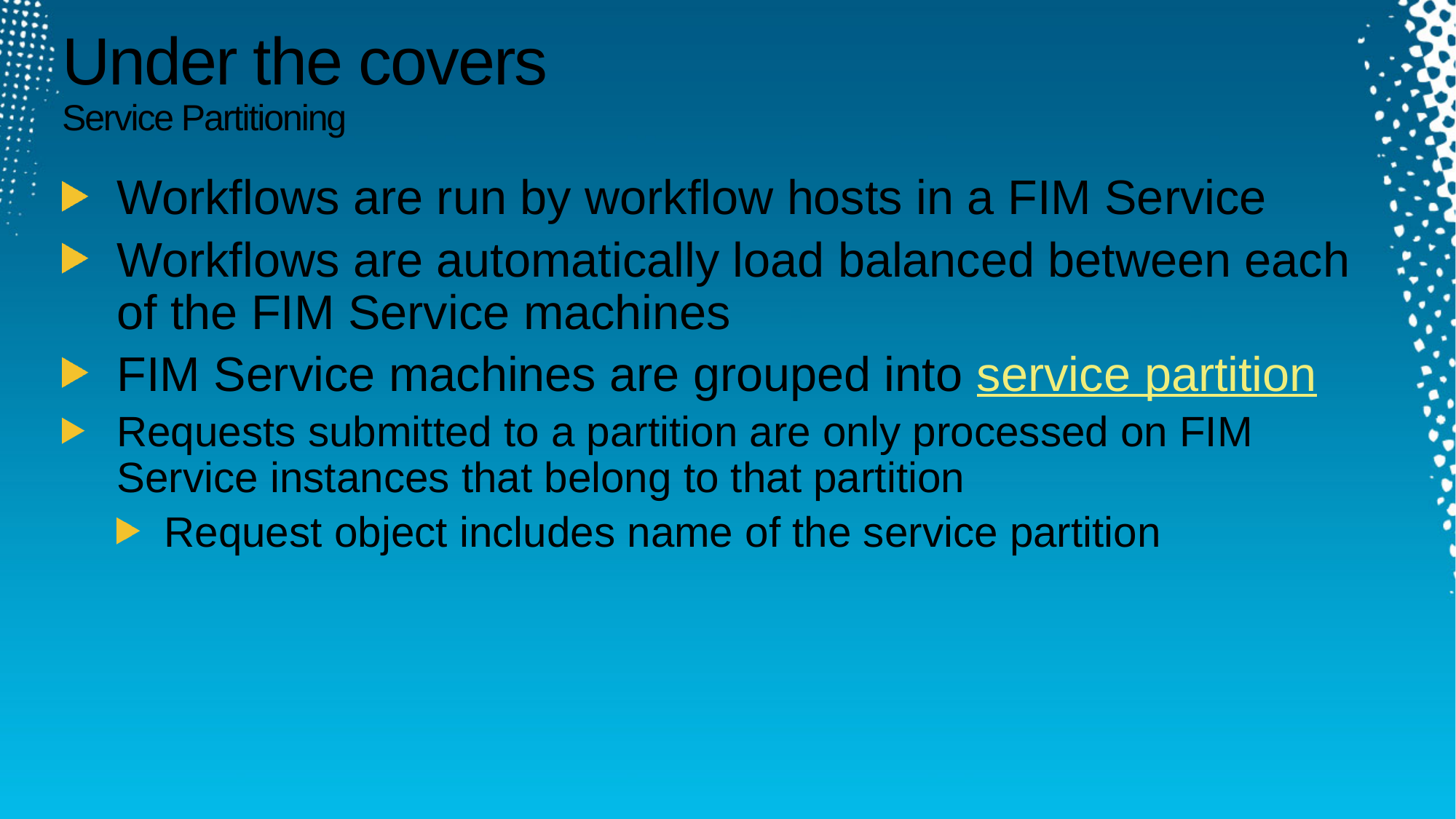

# Under the covers Service Partitioning
Workflows are run by workflow hosts in a FIM Service
Workflows are automatically load balanced between each of the FIM Service machines
FIM Service machines are grouped into service partition
Requests submitted to a partition are only processed on FIM Service instances that belong to that partition
Request object includes name of the service partition